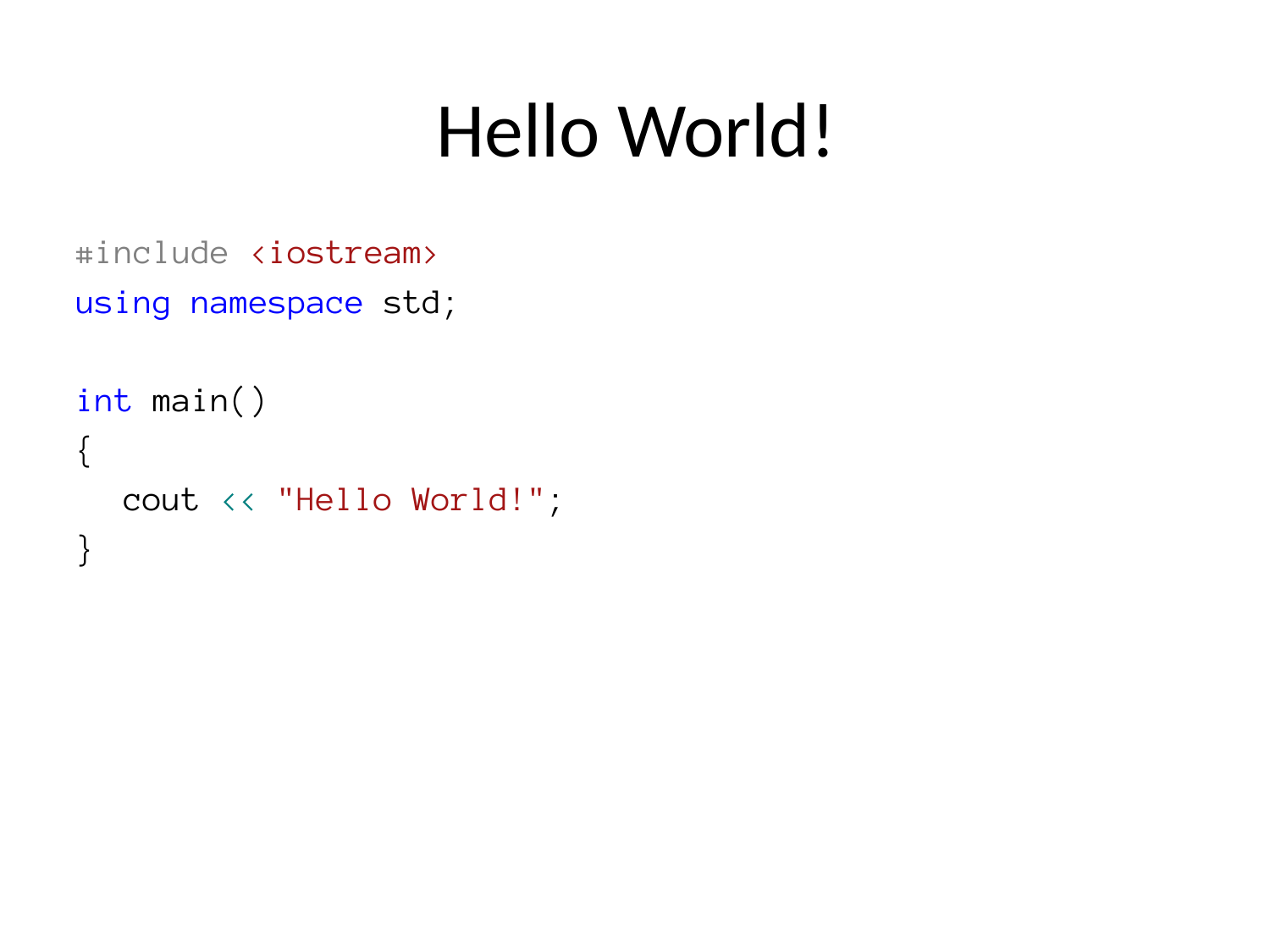

# Hello World!
#include <iostream>
using namespace std;

int main()
{
	cout << "Hello World!";
}